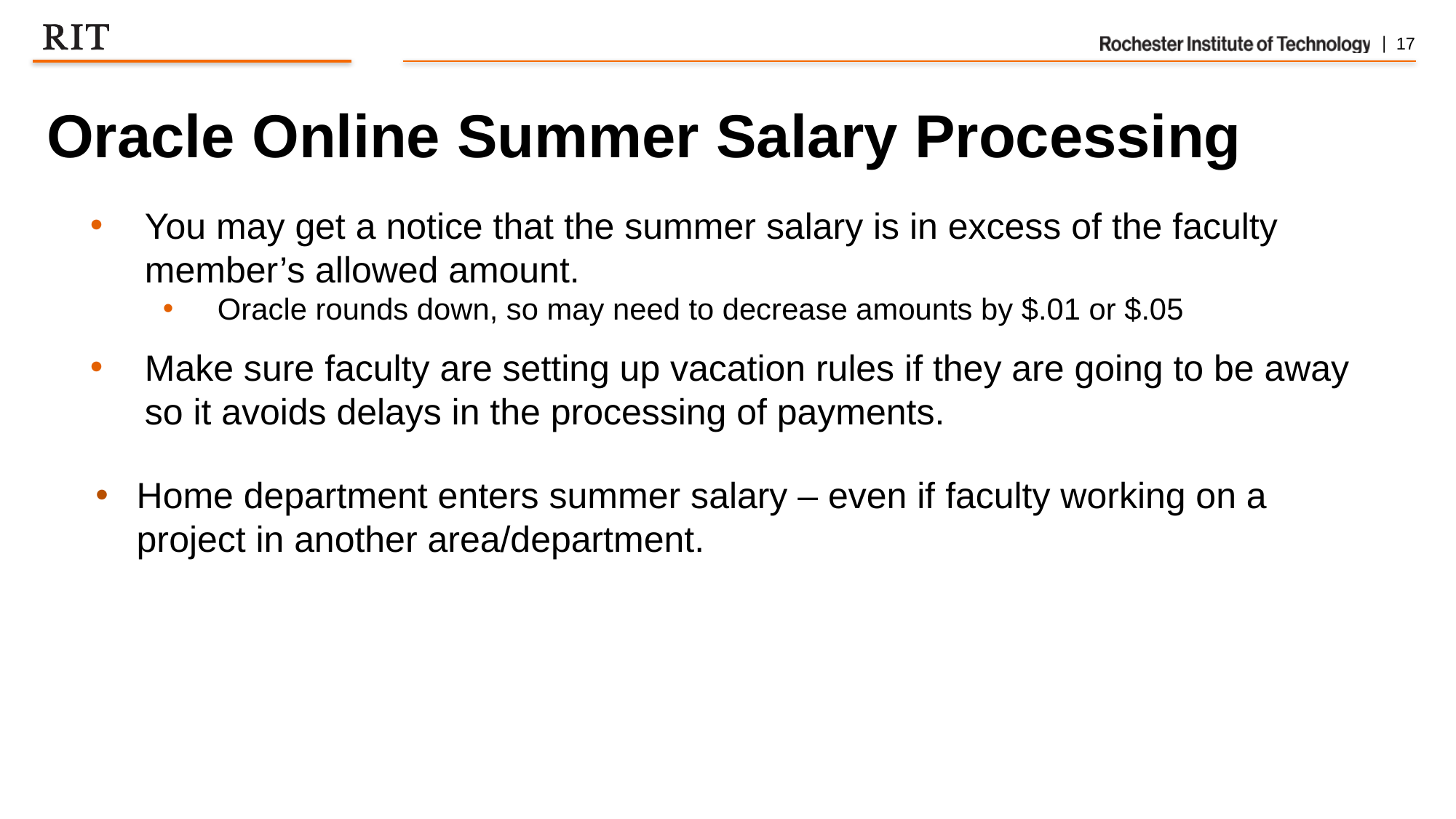

# Oracle Online Summer Salary Processing
You may get a notice that the summer salary is in excess of the faculty member’s allowed amount.
Oracle rounds down, so may need to decrease amounts by $.01 or $.05
Make sure faculty are setting up vacation rules if they are going to be away so it avoids delays in the processing of payments.
Home department enters summer salary – even if faculty working on a project in another area/department.